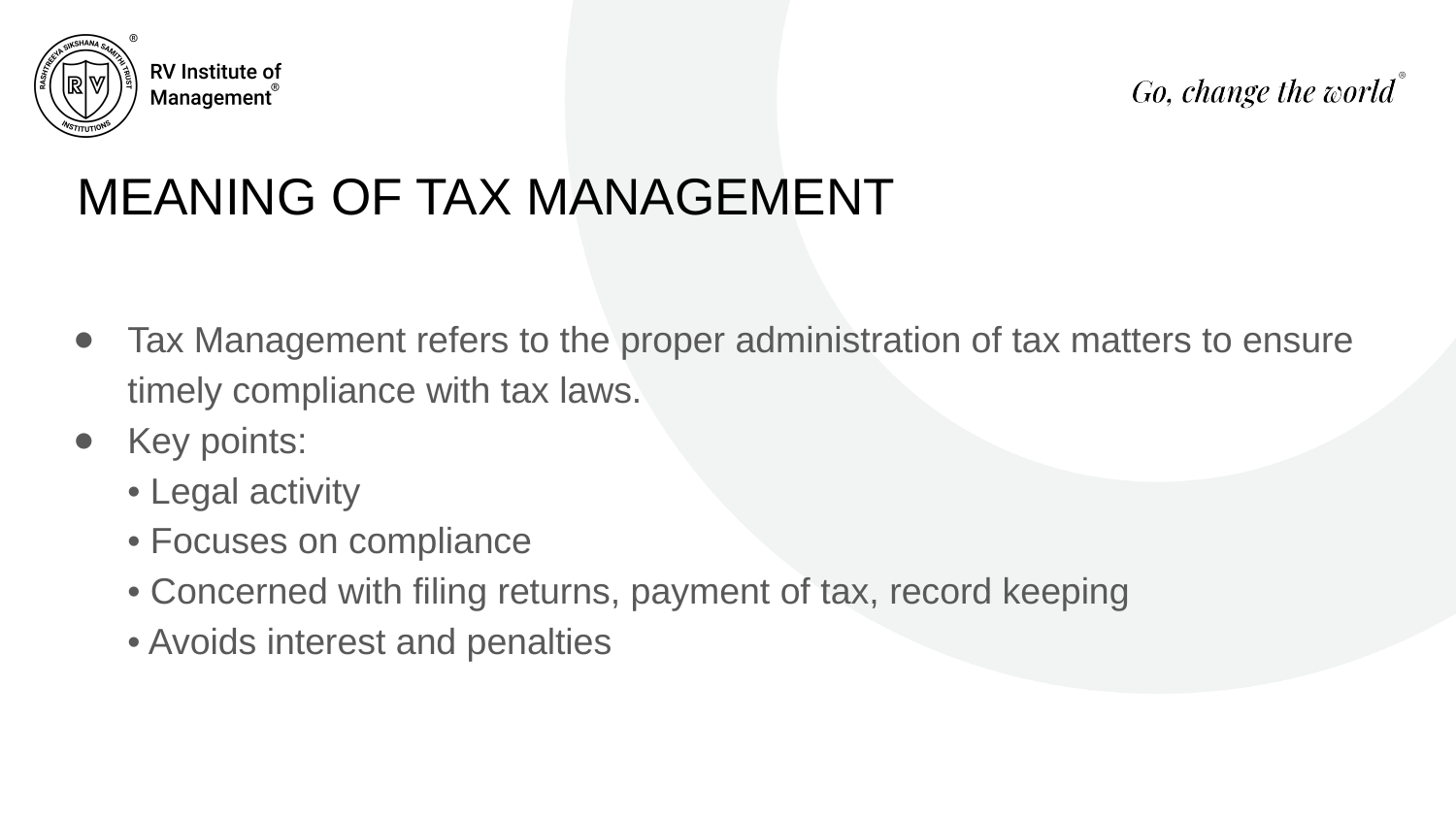

# MEANING OF TAX MANAGEMENT
Tax Management refers to the proper administration of tax matters to ensure timely compliance with tax laws.
Key points:
• Legal activity
• Focuses on compliance
• Concerned with filing returns, payment of tax, record keeping
• Avoids interest and penalties